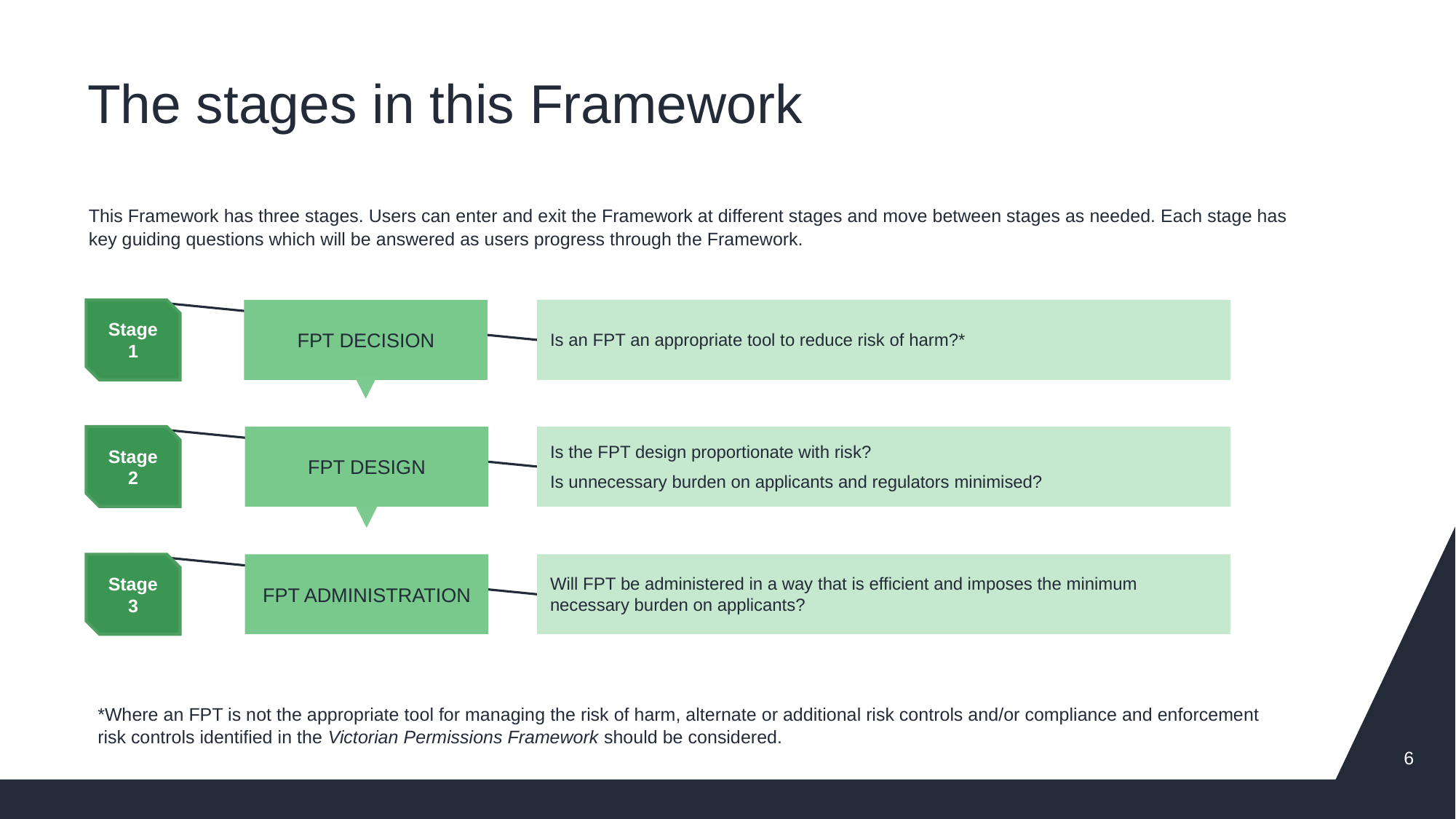

# The stages in this Framework
This Framework has three stages. Users can enter and exit the Framework at different stages and move between stages as needed. Each stage has key guiding questions which will be answered as users progress through the Framework.
Stage 1
FPT DECISION
Is an FPT an appropriate tool to reduce risk of harm?*

Stage 2
FPT DESIGN
Is the FPT design proportionate with risk?
Is unnecessary burden on applicants and regulators minimised?

Stage 3
FPT ADMINISTRATION
Will FPT be administered in a way that is efficient and imposes the minimum necessary burden on applicants?
*Where an FPT is not the appropriate tool for managing the risk of harm, alternate or additional risk controls and/or compliance and enforcement risk controls identified in the Victorian Permissions Framework should be considered.
6